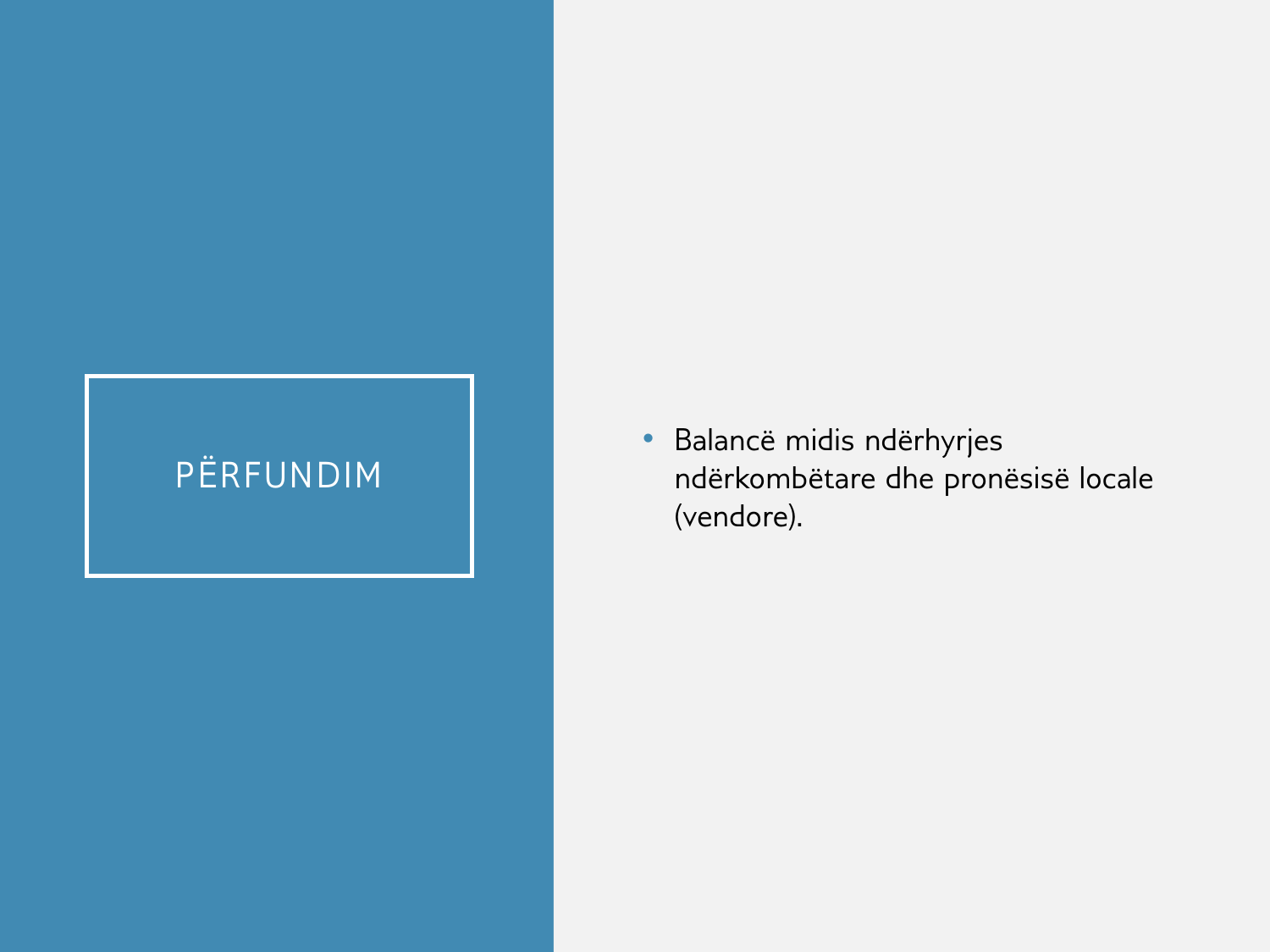

Balancë midis ndërhyrjes ndërkombëtare dhe pronësisë locale (vendore).
# Përfundim